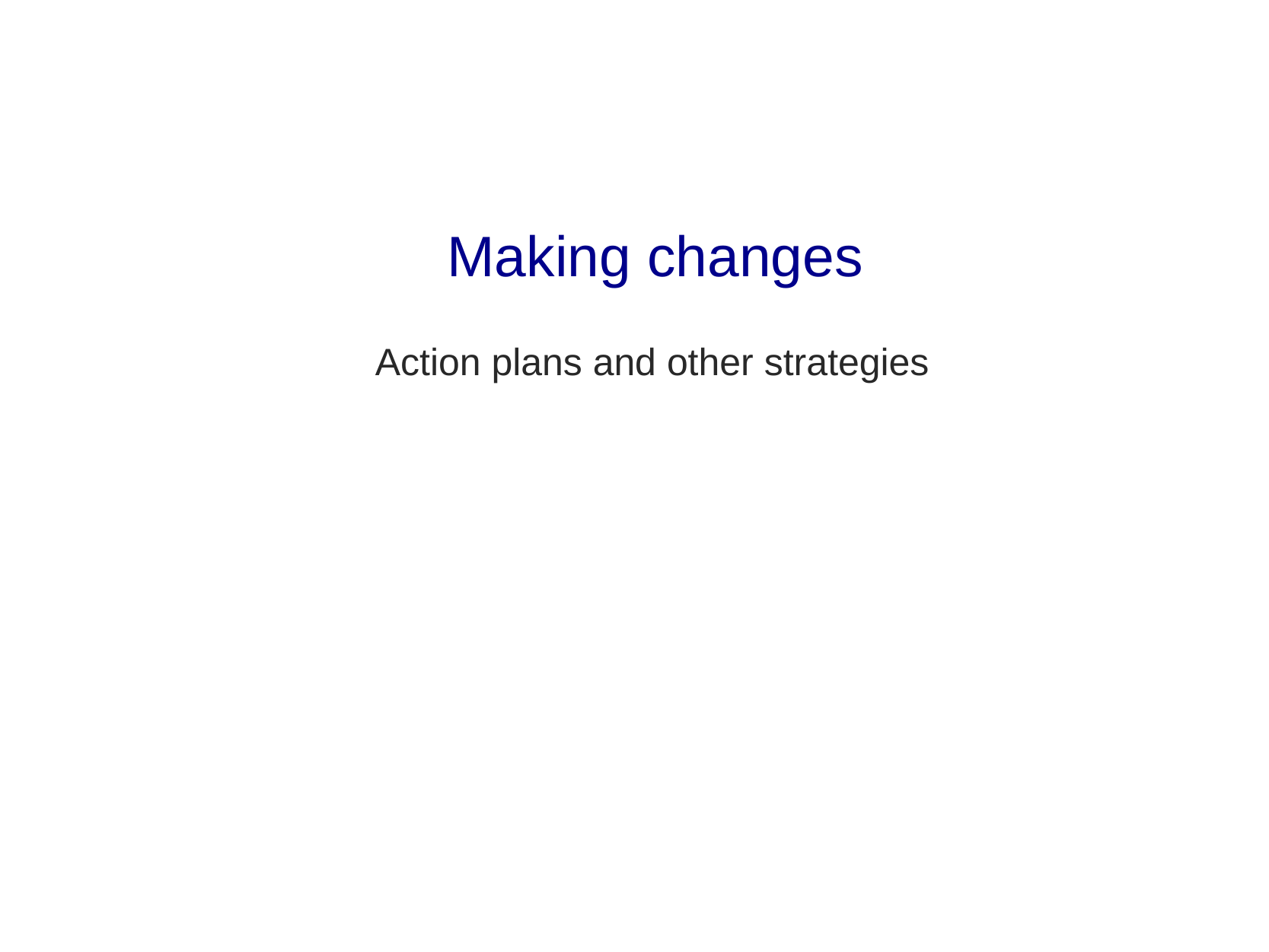

Making changes
Action plans and other strategies